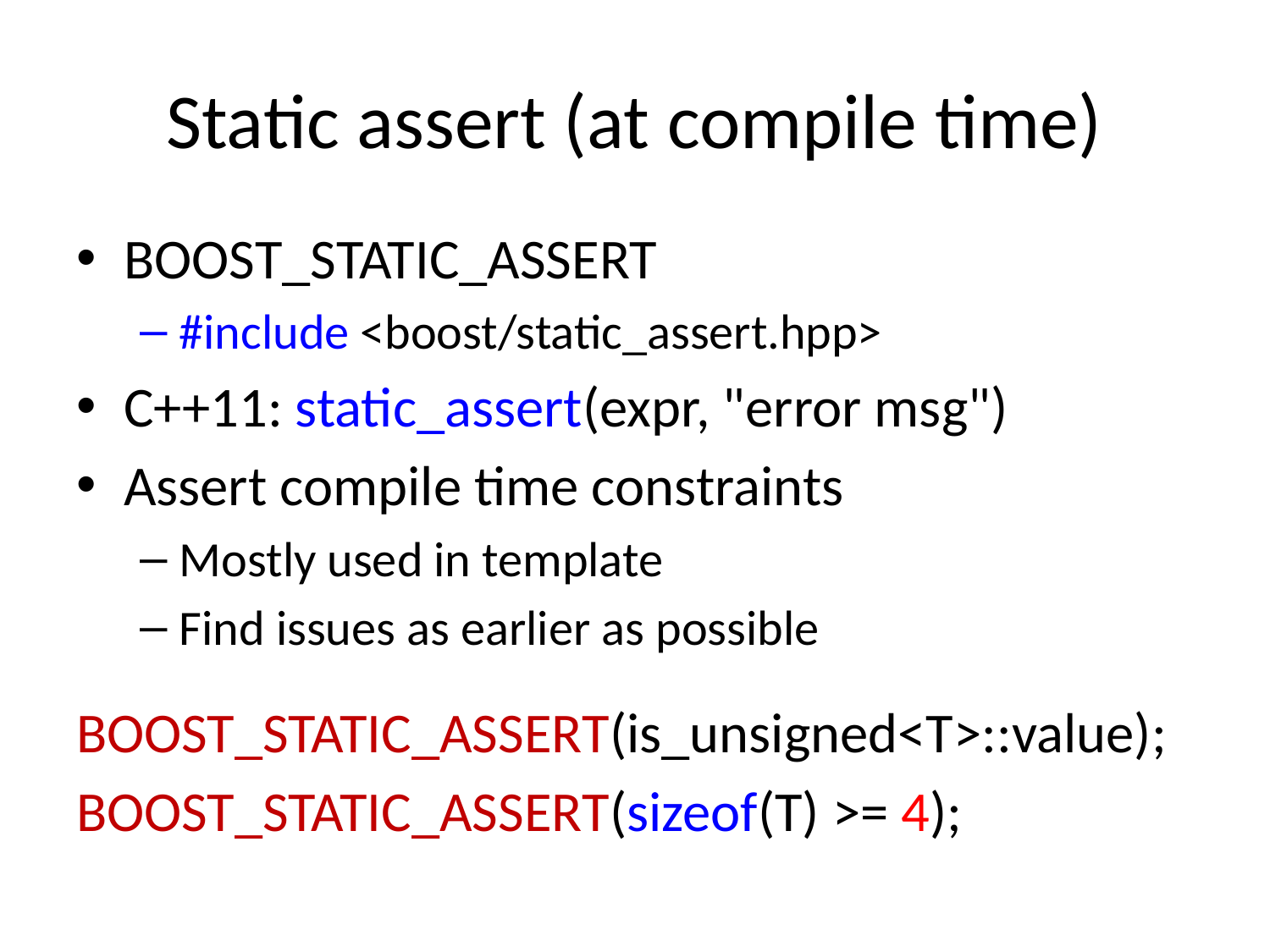

# Static assert (at compile time)
BOOST_STATIC_ASSERT
#include <boost/static_assert.hpp>
C++11: static_assert(expr, "error msg")
Assert compile time constraints
Mostly used in template
Find issues as earlier as possible

BOOST_STATIC_ASSERT(is_unsigned<T>::value);
BOOST_STATIC_ASSERT(sizeof(T) >= 4);